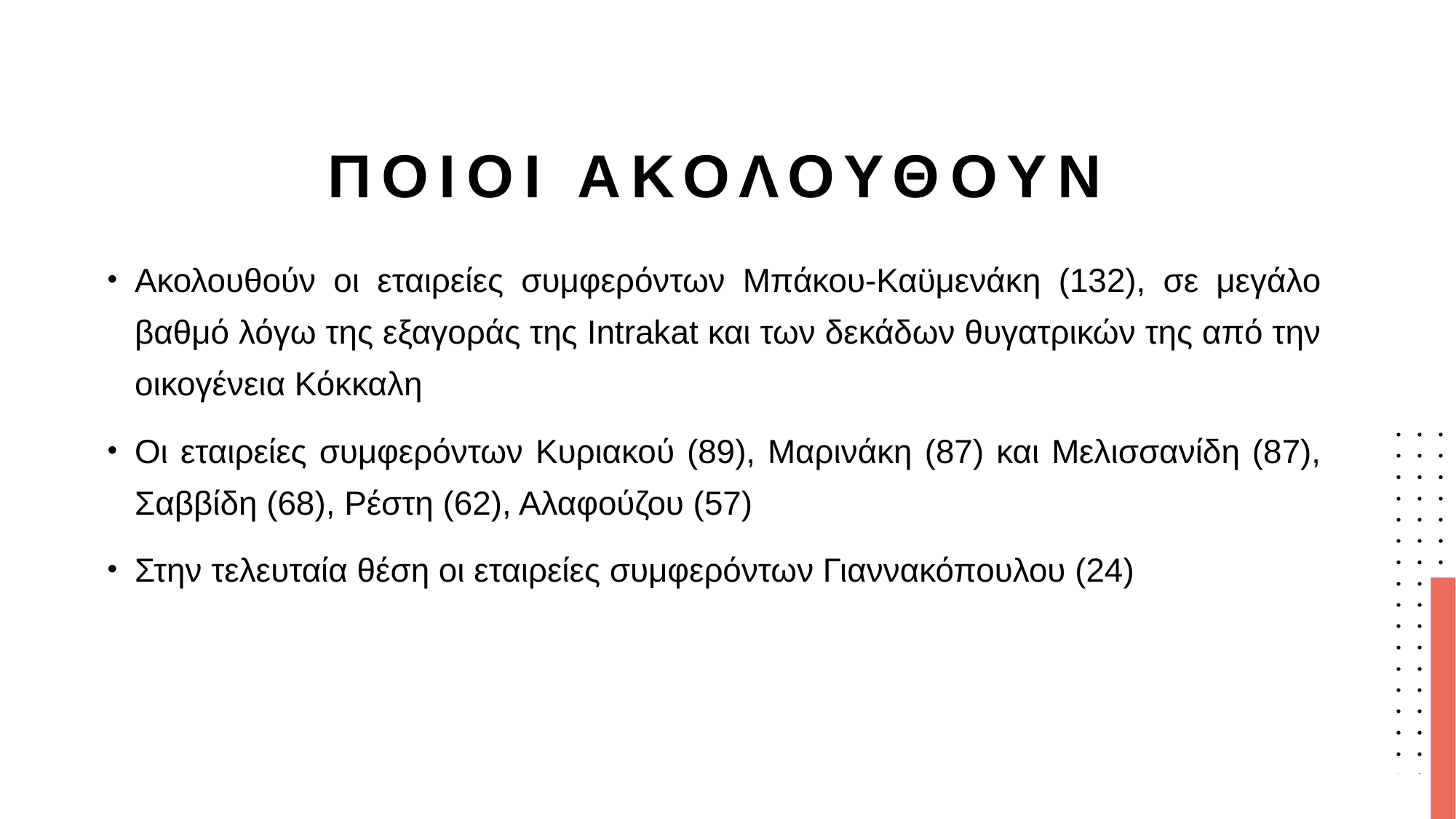

# ΠΟΙΟΙ ΑΚΟΛΟΥΘΟΥΝ
Ακολουθούν οι εταιρείες συμφερόντων Μπάκου-Καϋμενάκη (132), σε μεγάλο βαθμό λόγω της εξαγοράς της Intrakat και των δεκάδων θυγατρικών της από την οικογένεια Κόκκαλη
Οι εταιρείες συμφερόντων Κυριακού (89), Μαρινάκη (87) και Μελισσανίδη (87), Σαββίδη (68), Ρέστη (62), Αλαφούζου (57)
Στην τελευταία θέση οι εταιρείες συμφερόντων Γιαννακόπουλου (24)